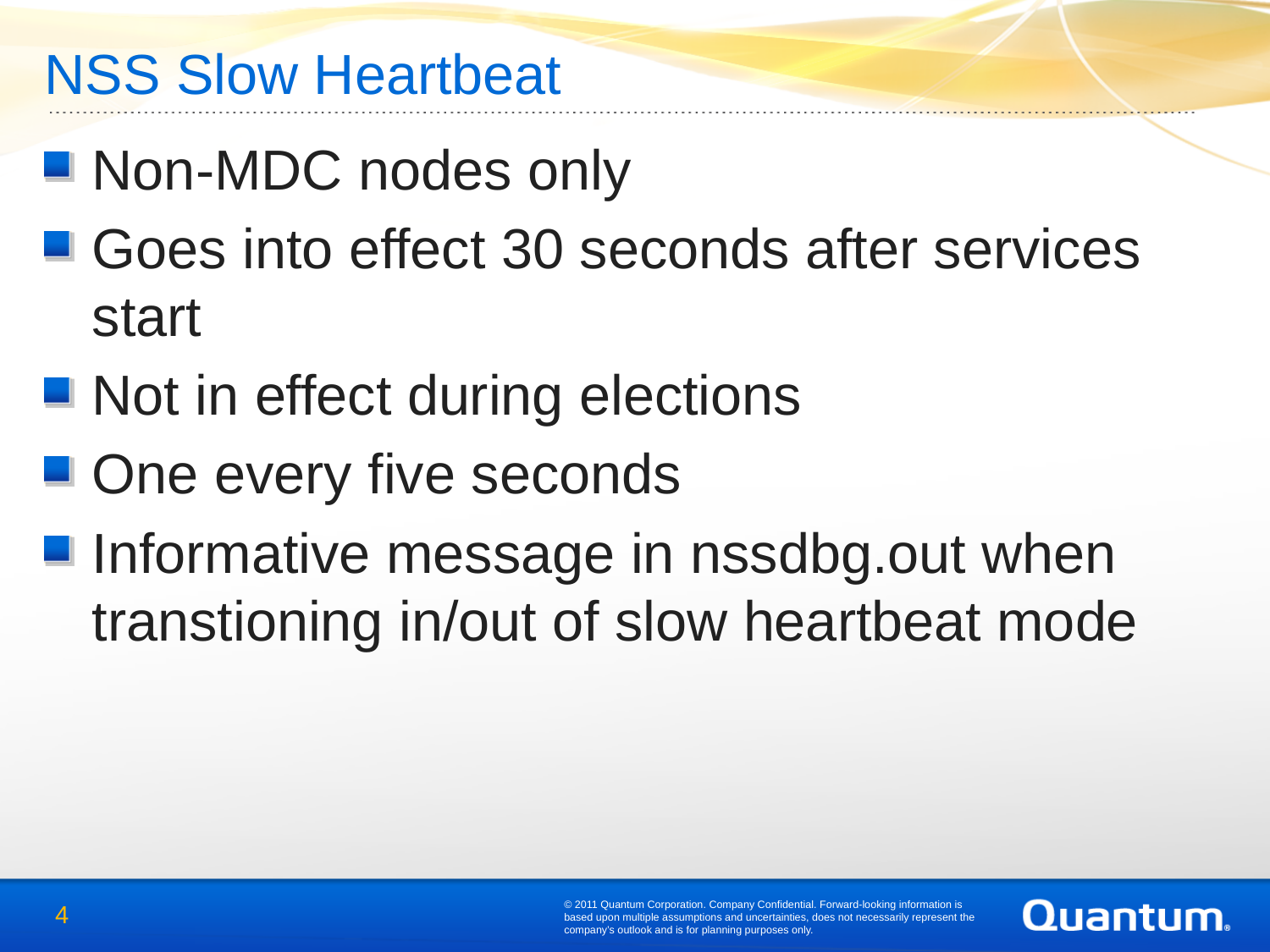

# NSS Slow Heartbeat
Non-MDC nodes only
Goes into effect 30 seconds after services start
Not in effect during elections
One every five seconds
Informative message in nssdbg.out when transtioning in/out of slow heartbeat mode

© 2011 Quantum Corporation. Company Confidential. Forward-looking information is based upon multiple assumptions and uncertainties, does not necessarily represent the company’s outlook and is for planning purposes only.
4